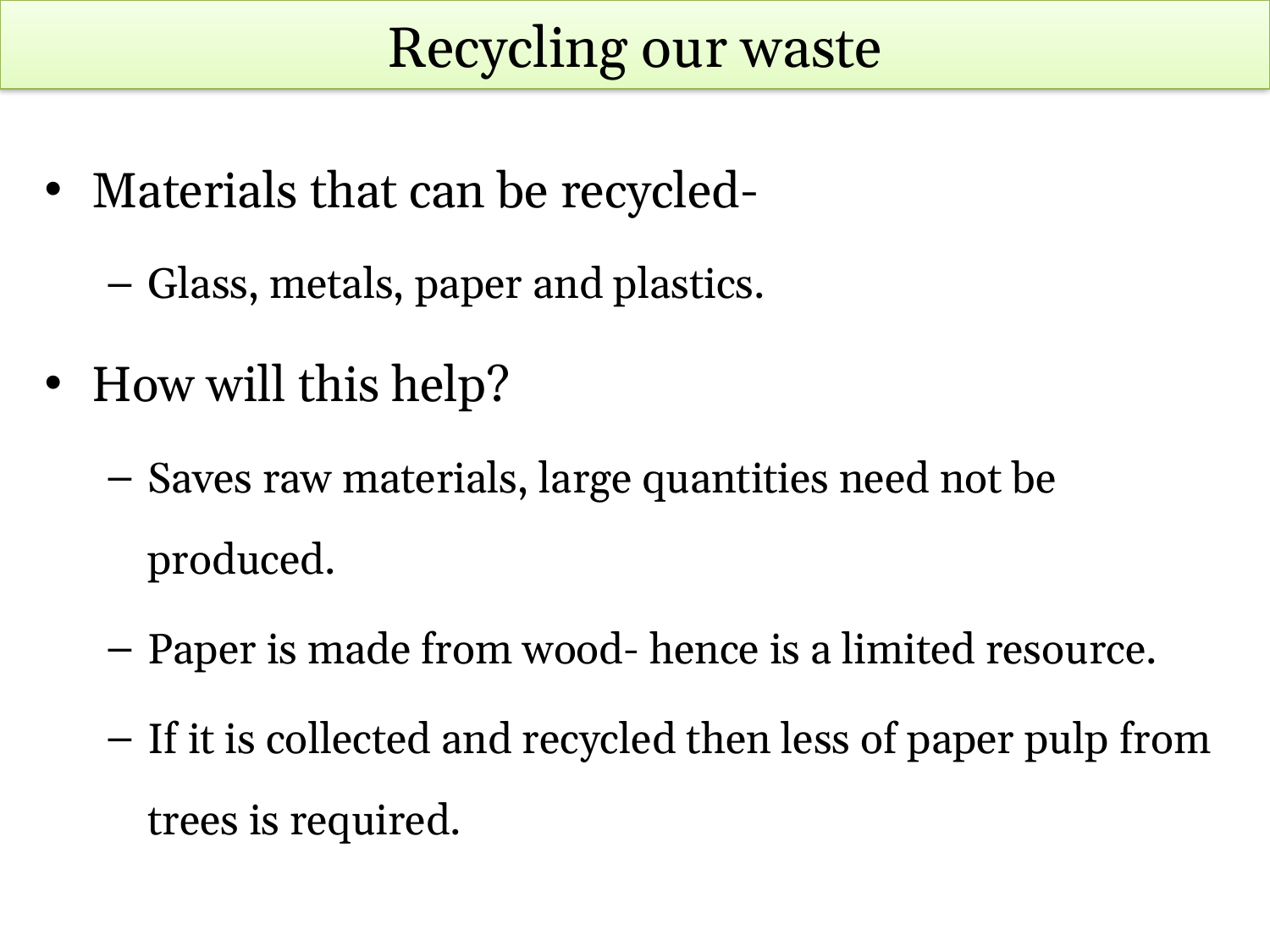

# Recycling our waste
Materials that can be recycled-
Glass, metals, paper and plastics.
How will this help?
Saves raw materials, large quantities need not be produced.
Paper is made from wood- hence is a limited resource.
If it is collected and recycled then less of paper pulp from trees is required.